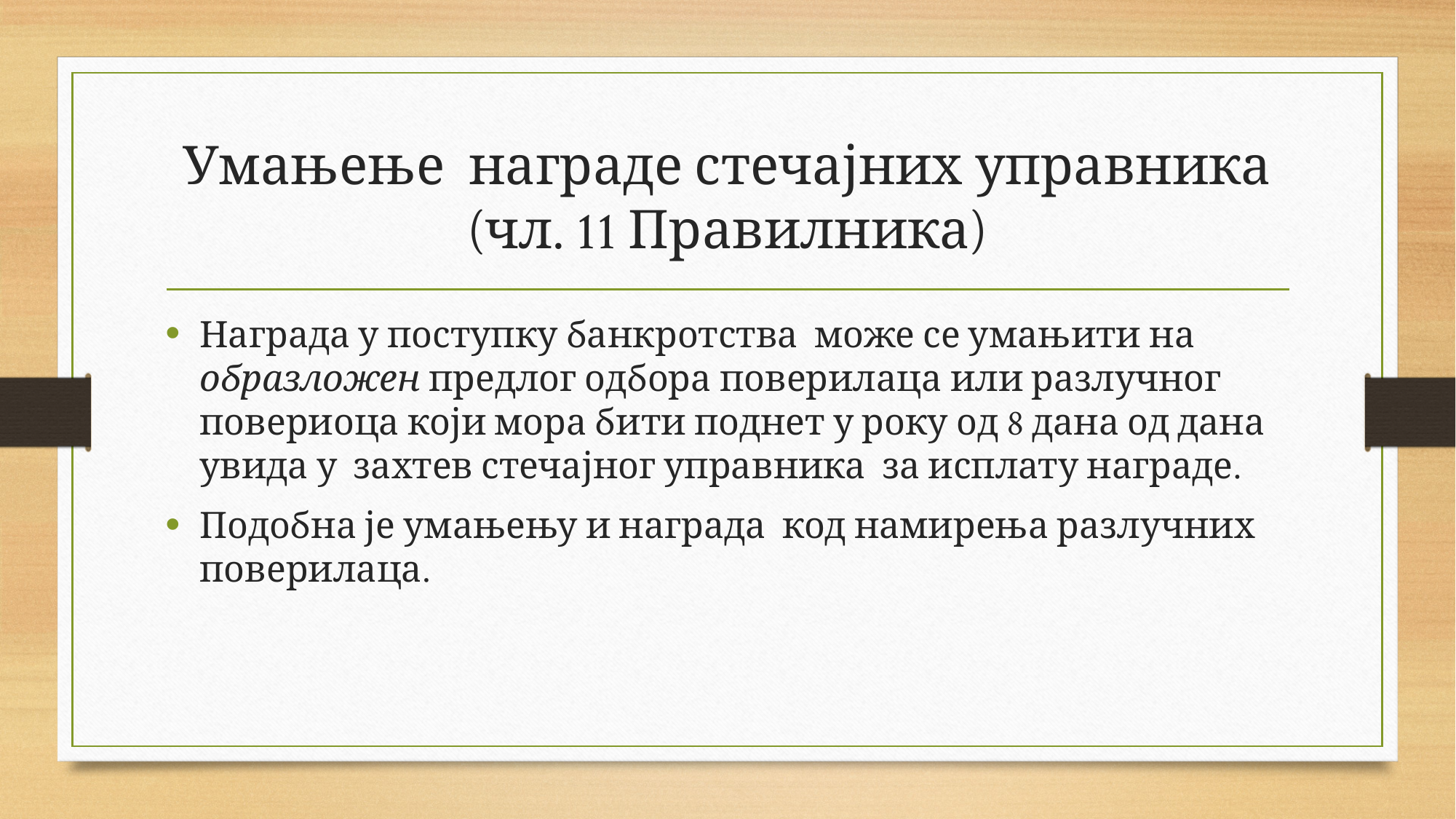

# Умањење  награде стечајних управника (чл. 11 Правилника)
Награда у поступку банкротства  може се умањити на образложен предлог одбора поверилаца или разлучног повериоца који мора бити поднет у року од 8 дана од дана увида у  захтев стечајног управника  за исплату награде.
Подобна је умањењу и награда  код намирења разлучних поверилаца.